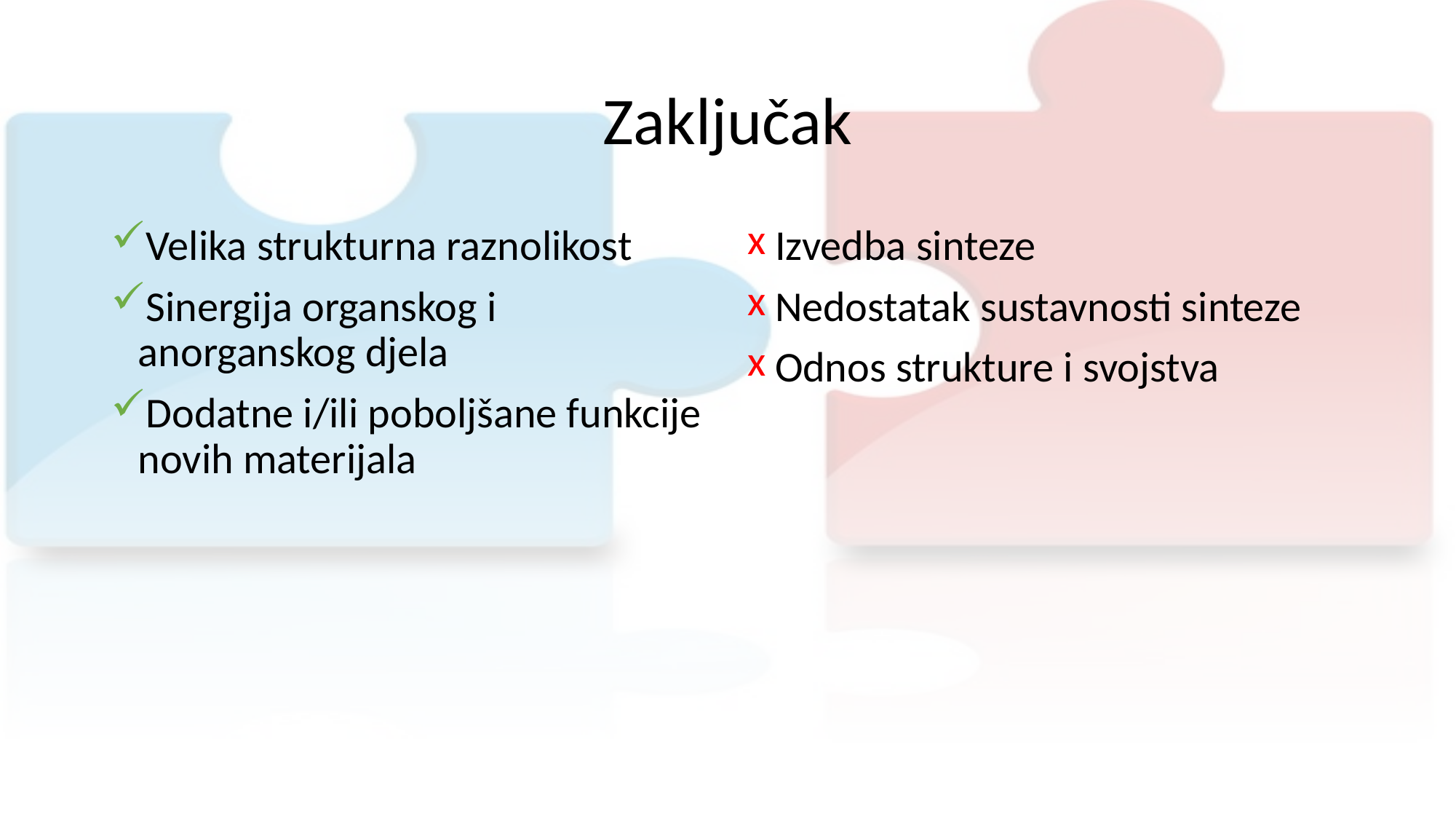

# Zaključak
Velika strukturna raznolikost
Sinergija organskog i anorganskog djela
Dodatne i/ili poboljšane funkcije novih materijala

Izvedba sinteze
Nedostatak sustavnosti sinteze
Odnos strukture i svojstva